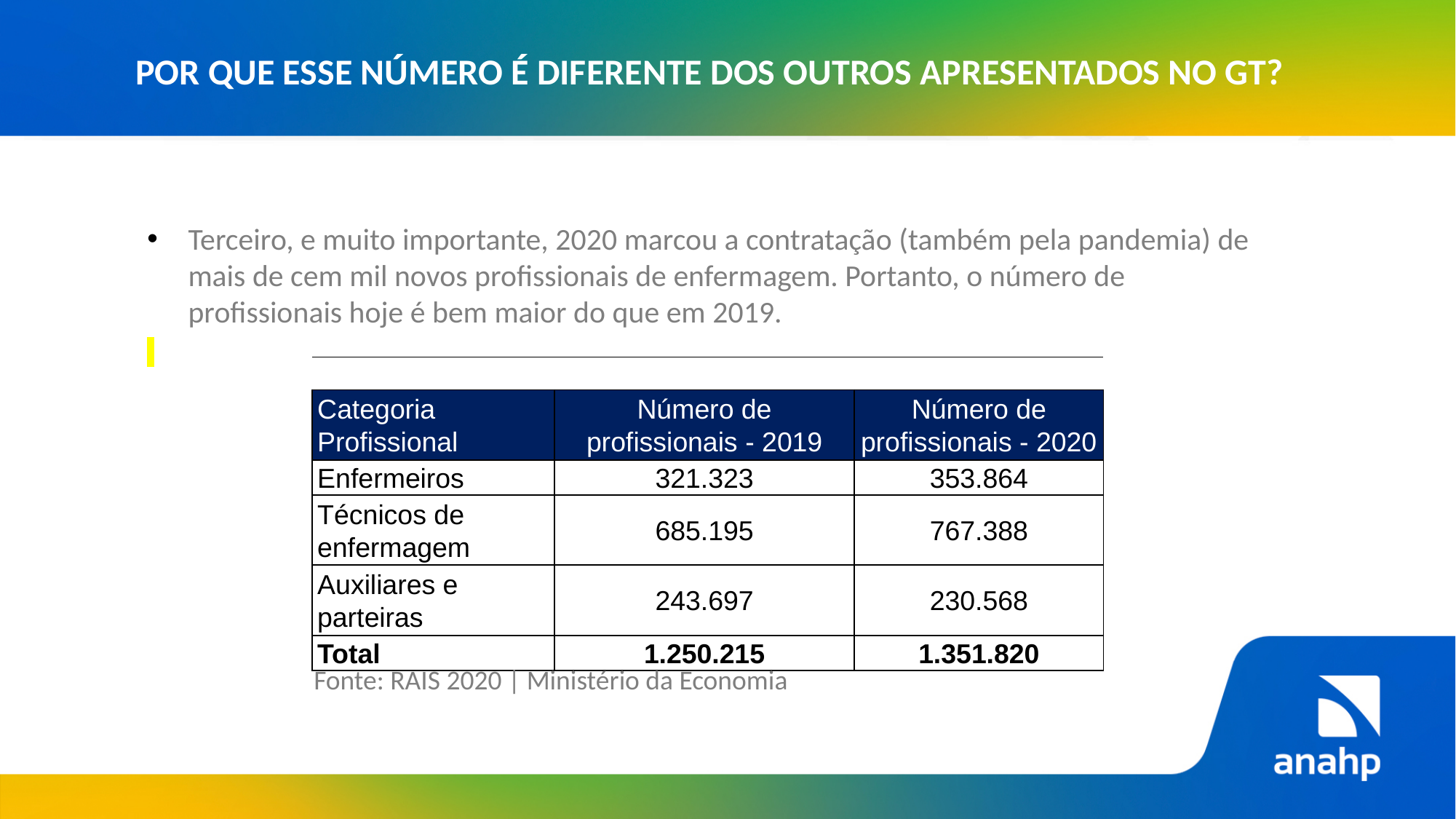

POR QUE ESSE NÚMERO É DIFERENTE DOS OUTROS APRESENTADOS NO GT?
Terceiro, e muito importante, 2020 marcou a contratação (também pela pandemia) de mais de cem mil novos profissionais de enfermagem. Portanto, o número de profissionais hoje é bem maior do que em 2019.

|  |  |  |
| --- | --- | --- |
| Categoria Profissional | Número de profissionais - 2019 | Número de profissionais - 2020 |
| Enfermeiros | 321.323 | 353.864 |
| Técnicos de enfermagem | 685.195 | 767.388 |
| Auxiliares e parteiras | 243.697 | 230.568 |
| Total | 1.250.215 | 1.351.820 |
Fonte: RAIS 2020 | Ministério da Economia